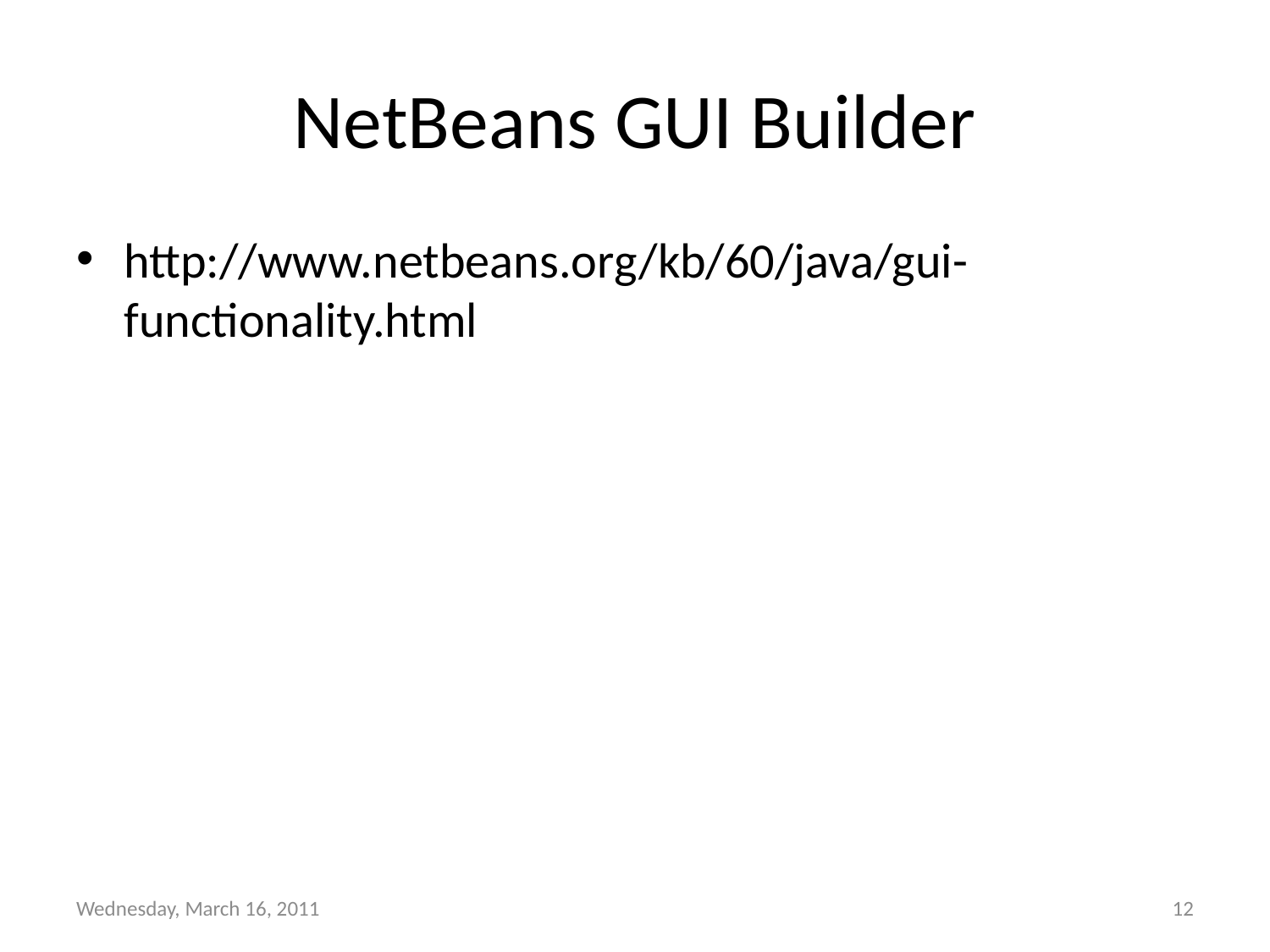

# NetBeans GUI Builder
http://www.netbeans.org/kb/60/java/gui-functionality.html
Wednesday, March 16, 2011

12